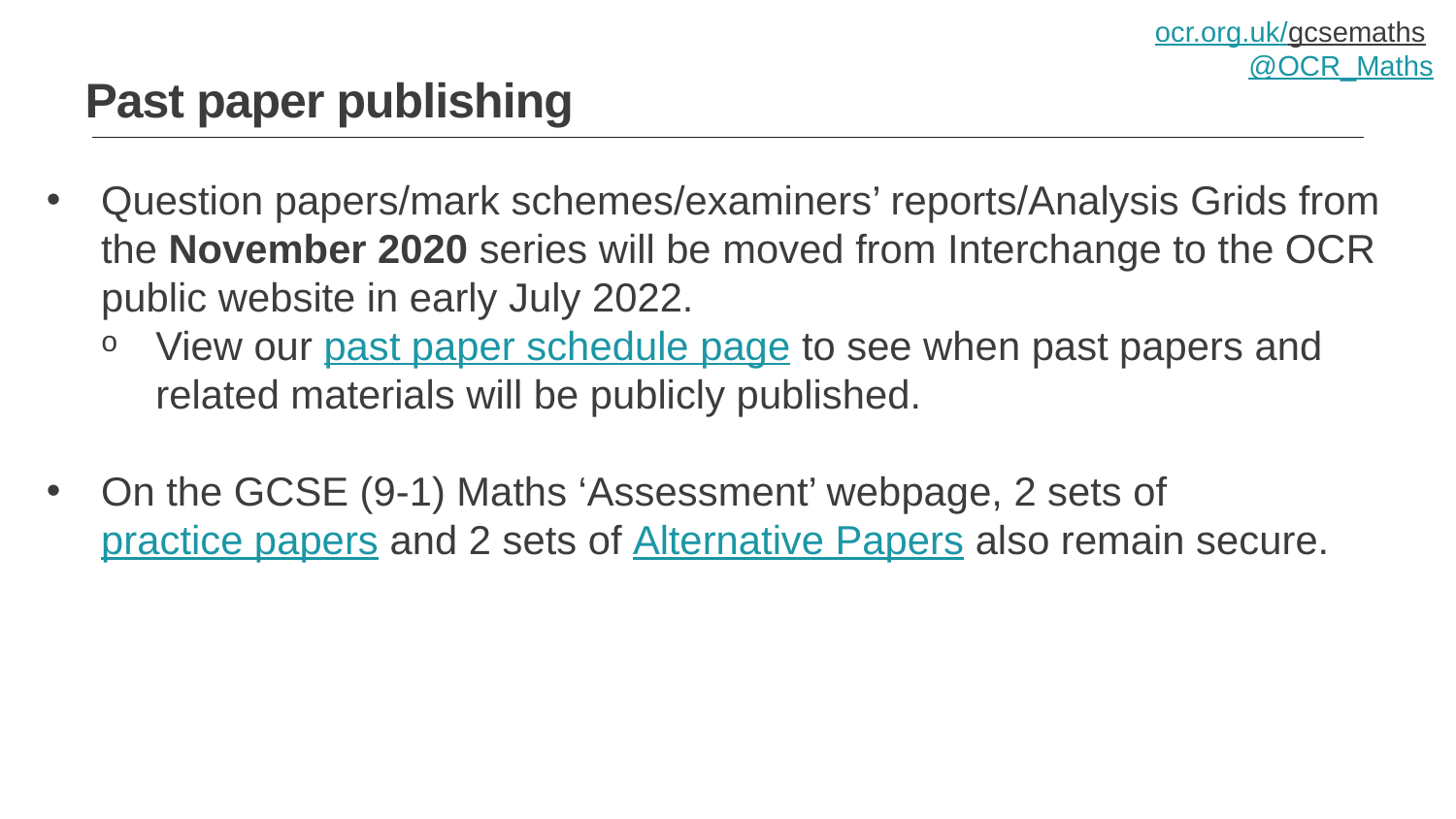

ocr.org.uk/gcsemaths
@OCR_Maths
Past paper publishing
Question papers/mark schemes/examiners’ reports/Analysis Grids from the November 2020 series will be moved from Interchange to the OCR public website in early July 2022.
View our past paper schedule page to see when past papers and related materials will be publicly published.

On the GCSE (9-1) Maths ‘Assessment’ webpage, 2 sets of practice papers and 2 sets of Alternative Papers also remain secure.